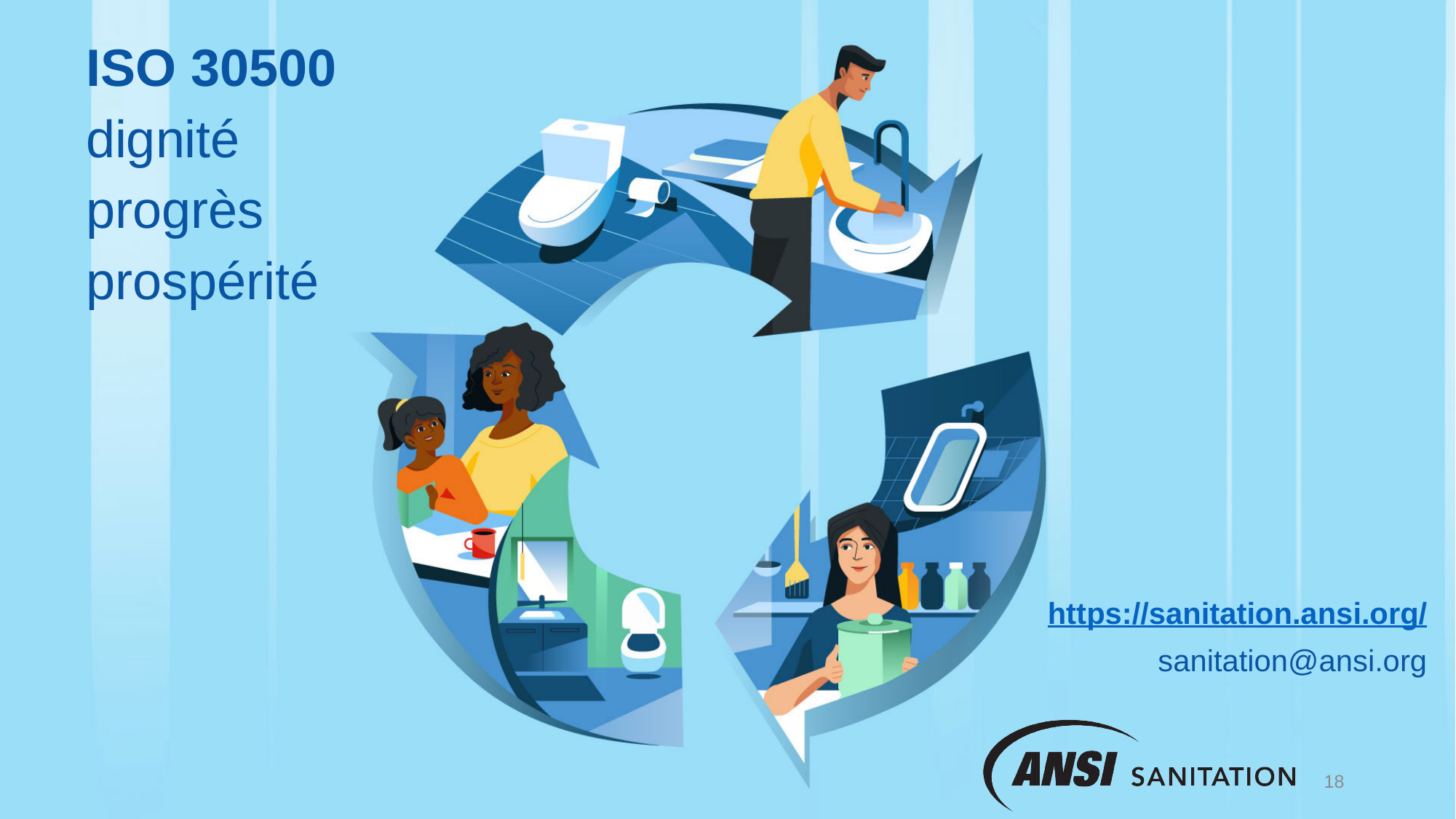

ISO 30500
dignité
progrès
prospérité
https://sanitation.ansi.org/
sanitation@ansi.org
18